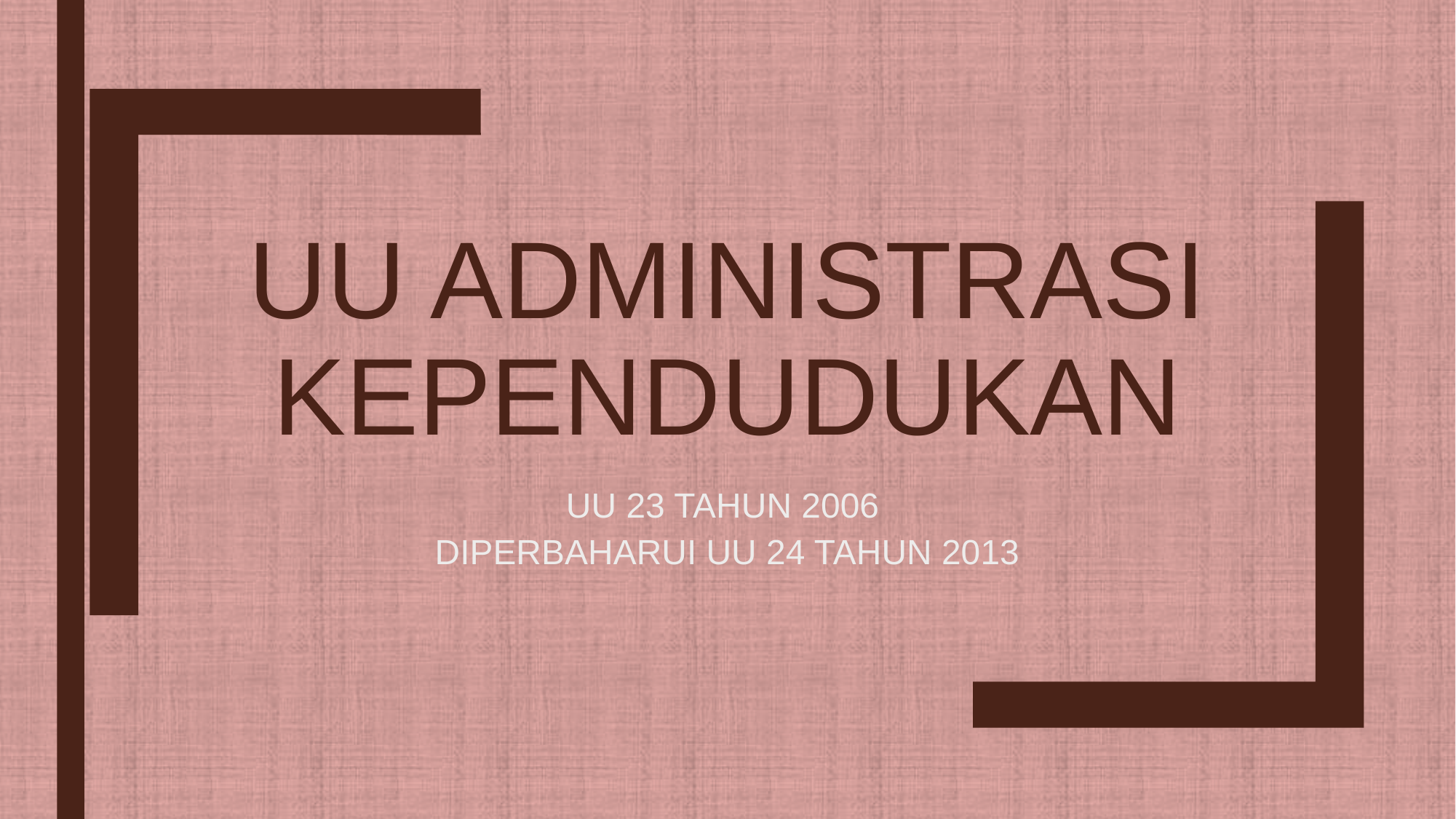

# Uu administrasi kependudukan
UU 23 TAHUN 2006
DIPERBAHARUI UU 24 TAHUN 2013